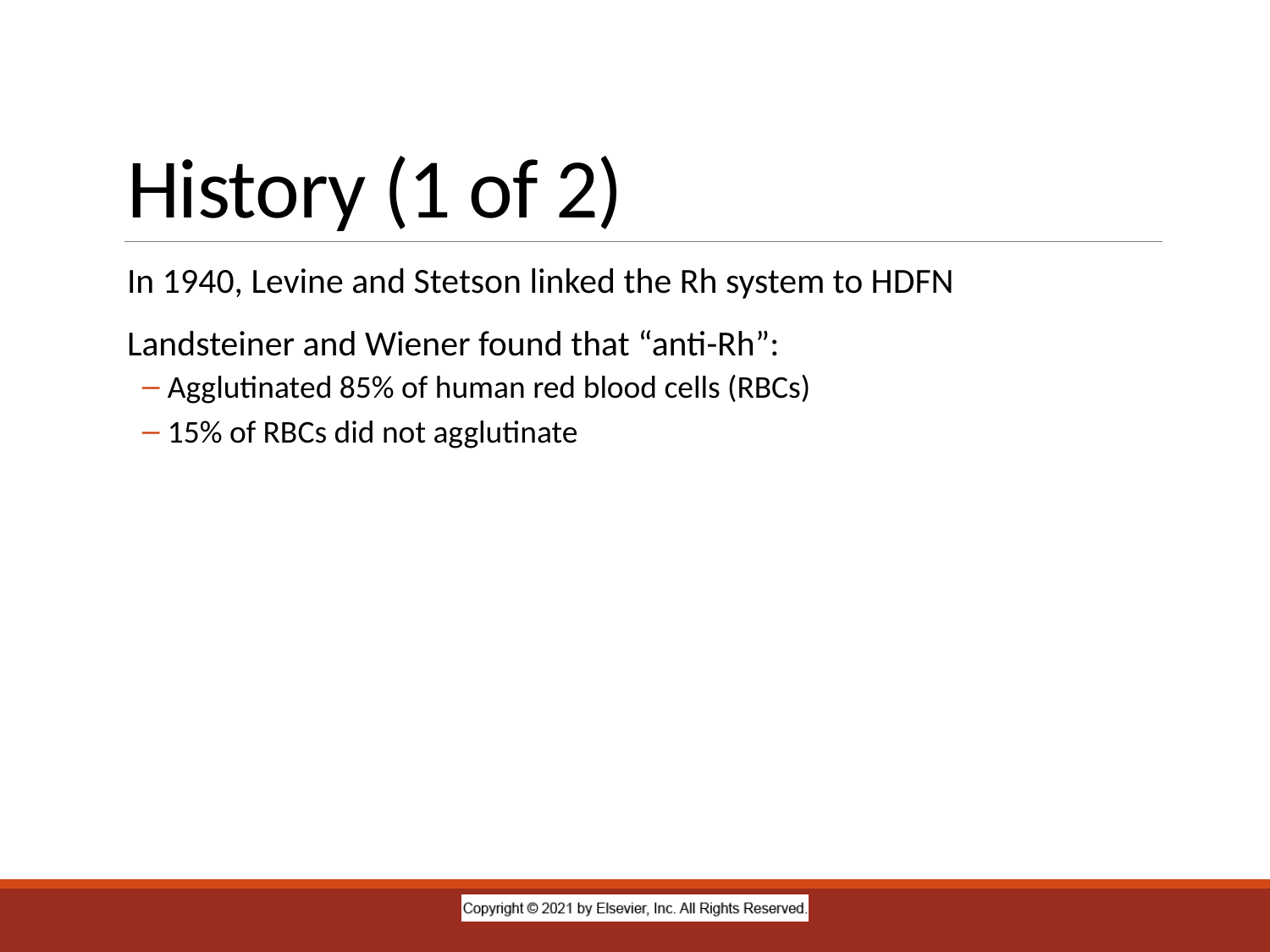

# History (1 of 2)
In 1940, Levine and Stetson linked the Rh system to HDFN
Landsteiner and Wiener found that “anti-Rh”:
Agglutinated 85% of human red blood cells (RBCs)
15% of RBCs did not agglutinate